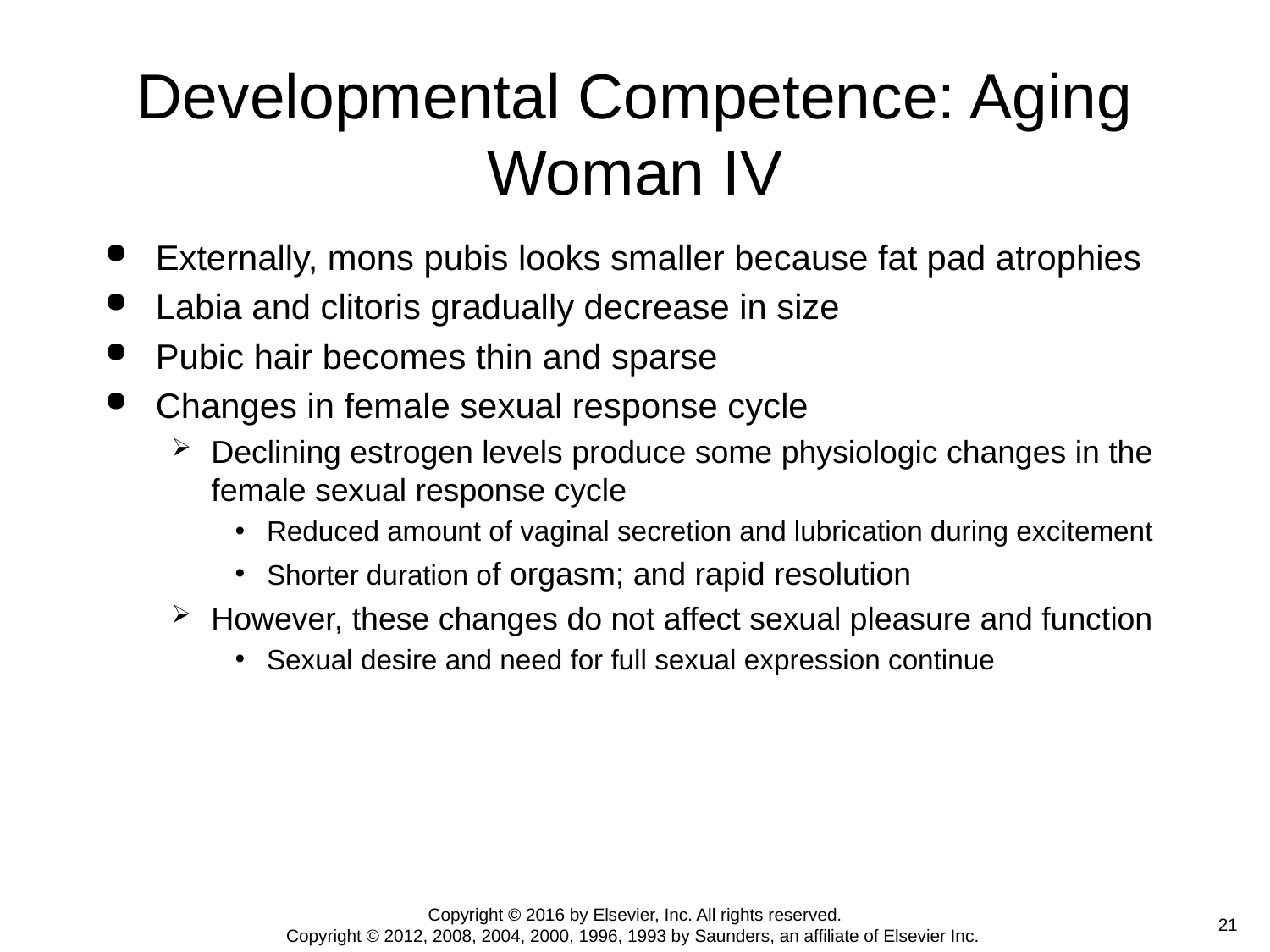

# Developmental Competence: Aging Woman IV
Externally, mons pubis looks smaller because fat pad atrophies
Labia and clitoris gradually decrease in size
Pubic hair becomes thin and sparse
Changes in female sexual response cycle
Declining estrogen levels produce some physiologic changes in the female sexual response cycle
Reduced amount of vaginal secretion and lubrication during excitement
Shorter duration of orgasm; and rapid resolution
However, these changes do not affect sexual pleasure and function
Sexual desire and need for full sexual expression continue

Copyright © 2016 by Elsevier, Inc. All rights reserved.
Copyright © 2012, 2008, 2004, 2000, 1996, 1993 by Saunders, an affiliate of Elsevier Inc.
 21